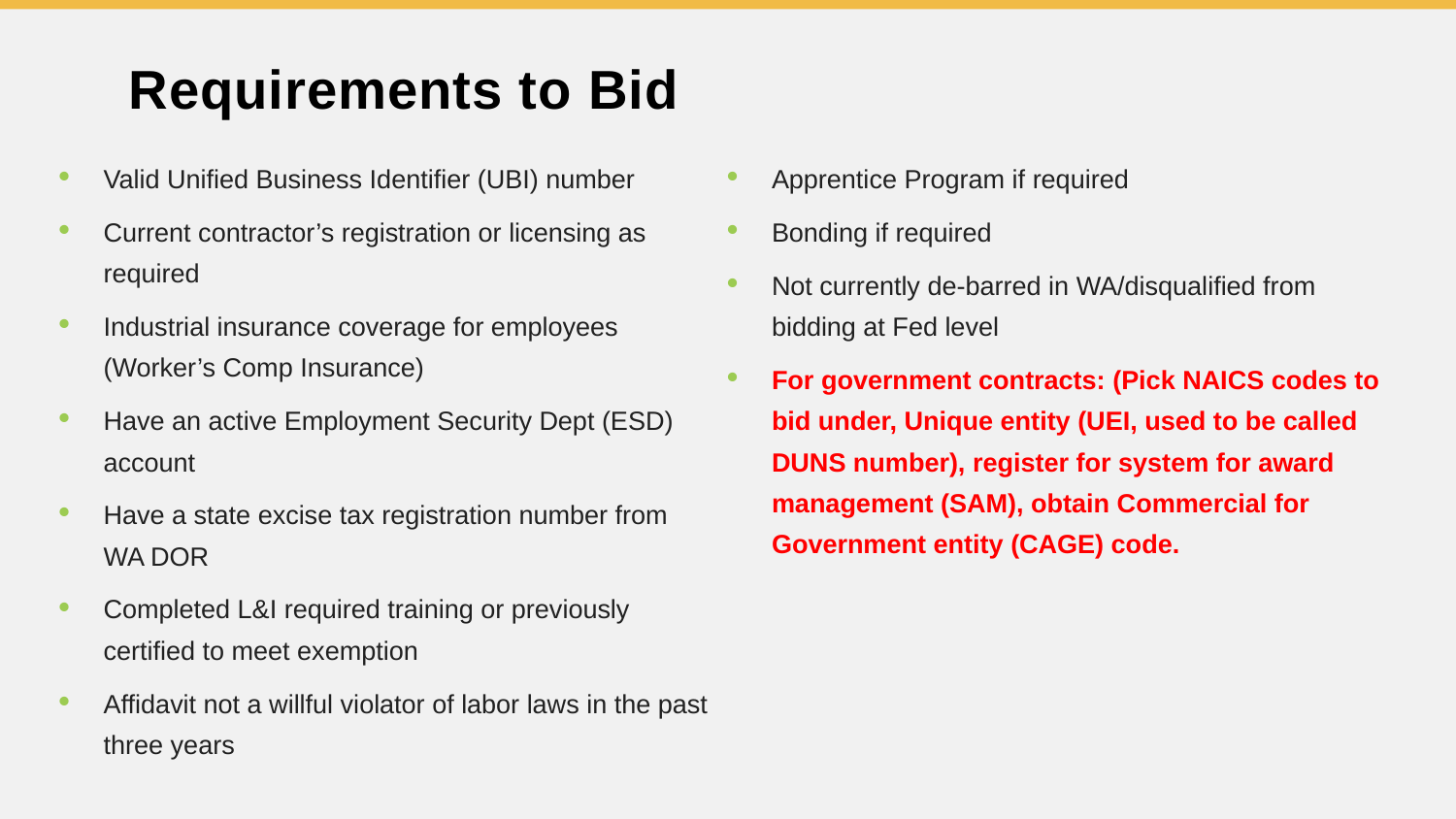

Requirements to Bid
Valid Unified Business Identifier (UBI) number
Current contractor’s registration or licensing as required
Industrial insurance coverage for employees (Worker’s Comp Insurance)
Have an active Employment Security Dept (ESD) account
Have a state excise tax registration number from WA DOR
Completed L&I required training or previously certified to meet exemption
Affidavit not a willful violator of labor laws in the past three years
Apprentice Program if required
Bonding if required
Not currently de-barred in WA/disqualified from bidding at Fed level
For government contracts: (Pick NAICS codes to bid under, Unique entity (UEI, used to be called DUNS number), register for system for award management (SAM), obtain Commercial for Government entity (CAGE) code.